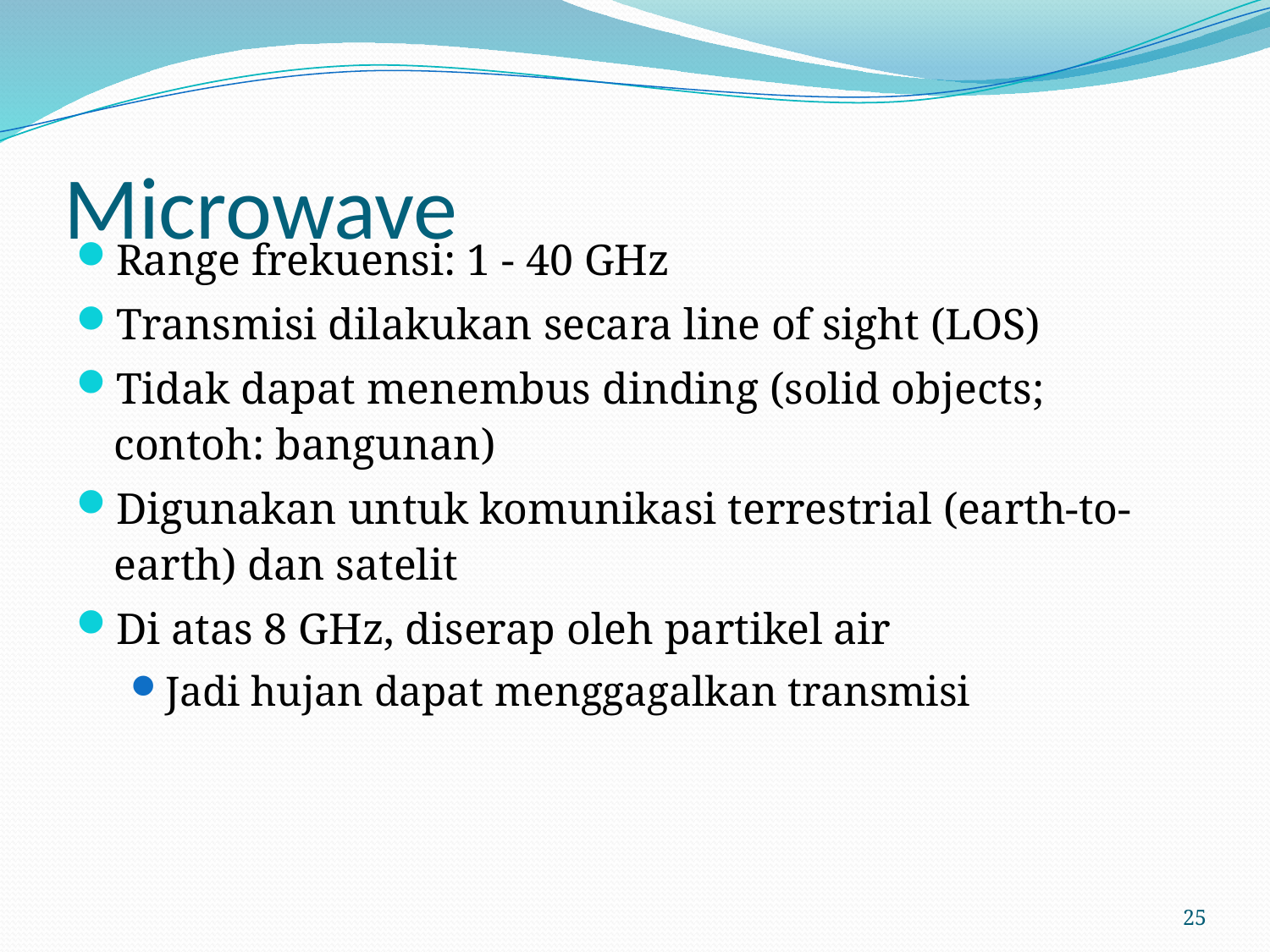

# Microwave
Range frekuensi: 1 - 40 GHz
Transmisi dilakukan secara line of sight (LOS)
Tidak dapat menembus dinding (solid objects;  contoh: bangunan)
Digunakan untuk komunikasi terrestrial (earth-to-earth) dan satelit
Di atas 8 GHz, diserap oleh partikel air
Jadi hujan dapat menggagalkan transmisi
25